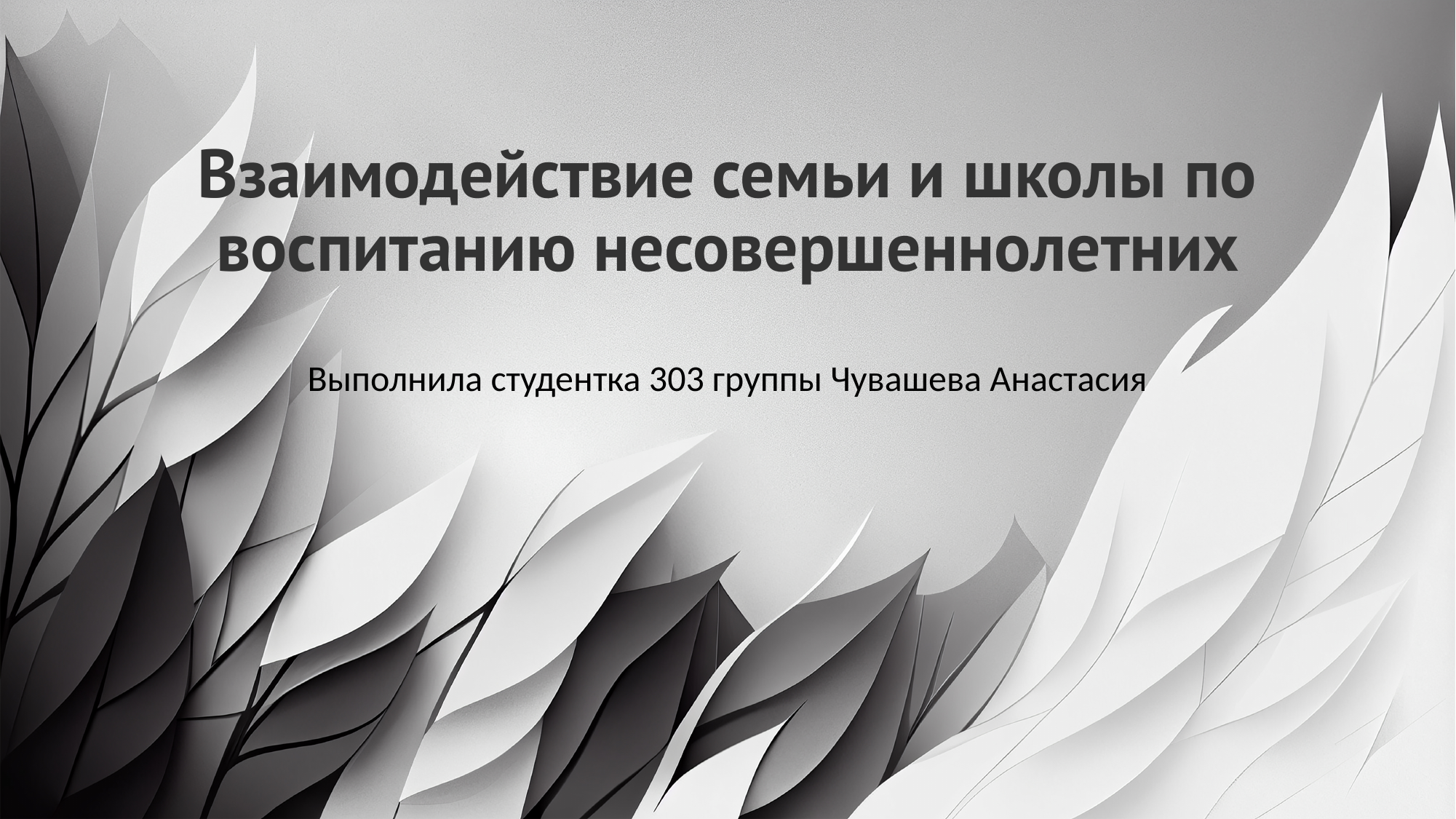

# Взаимодействие семьи и школы по воспитанию несовершеннолетних
Выполнила студентка 303 группы Чувашева Анастасия